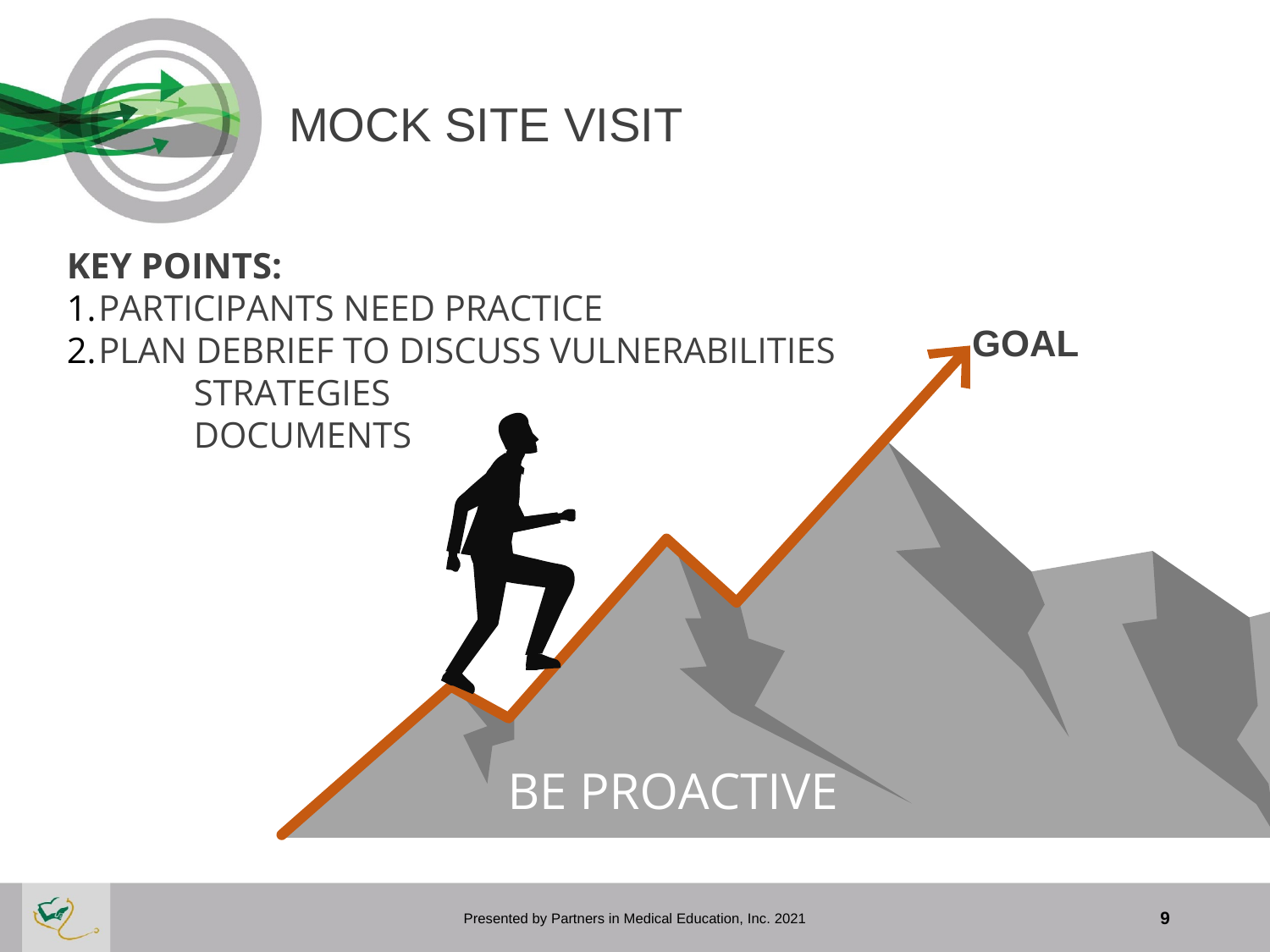

# MOCK SITE VISIT
KEY POINTS:
PARTICIPANTS NEED PRACTICE
PLAN DEBRIEF TO DISCUSS VULNERABILITIES
	STRATEGIES
	DOCUMENTS

GOAL

BE PROACTIVE
Presented by Partners in Medical Education, Inc. 2021
9